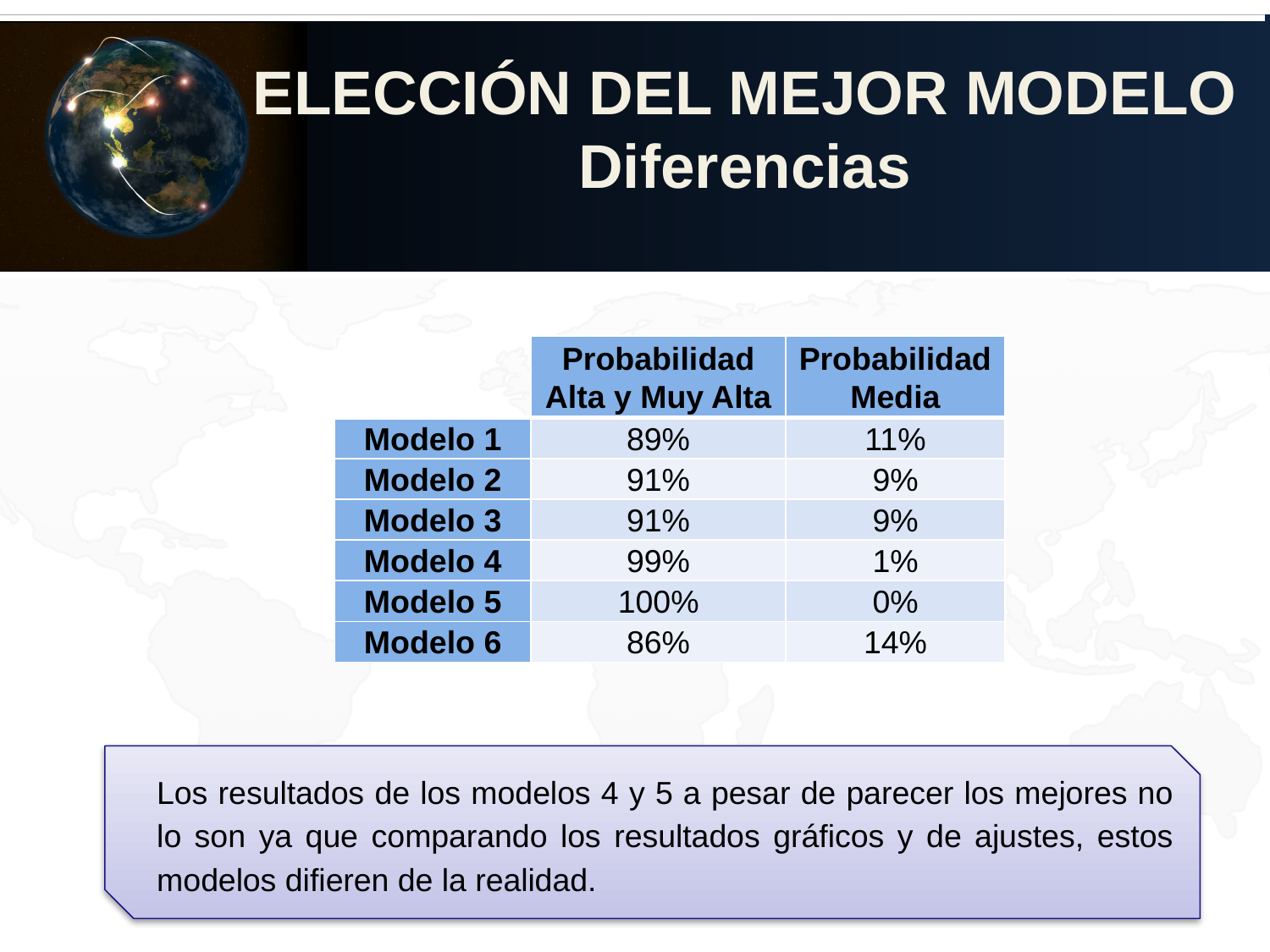

ELECCIÓN DEL MEJOR MODELO
Diferencias
|  | Probabilidad Alta y Muy Alta | Probabilidad Media |
| --- | --- | --- |
| Modelo 1 | 89% | 11% |
| Modelo 2 | 91% | 9% |
| Modelo 3 | 91% | 9% |
| Modelo 4 | 99% | 1% |
| Modelo 5 | 100% | 0% |
| Modelo 6 | 86% | 14% |
Los resultados de los modelos 4 y 5 a pesar de parecer los mejores no lo son ya que comparando los resultados gráficos y de ajustes, estos modelos difieren de la realidad.